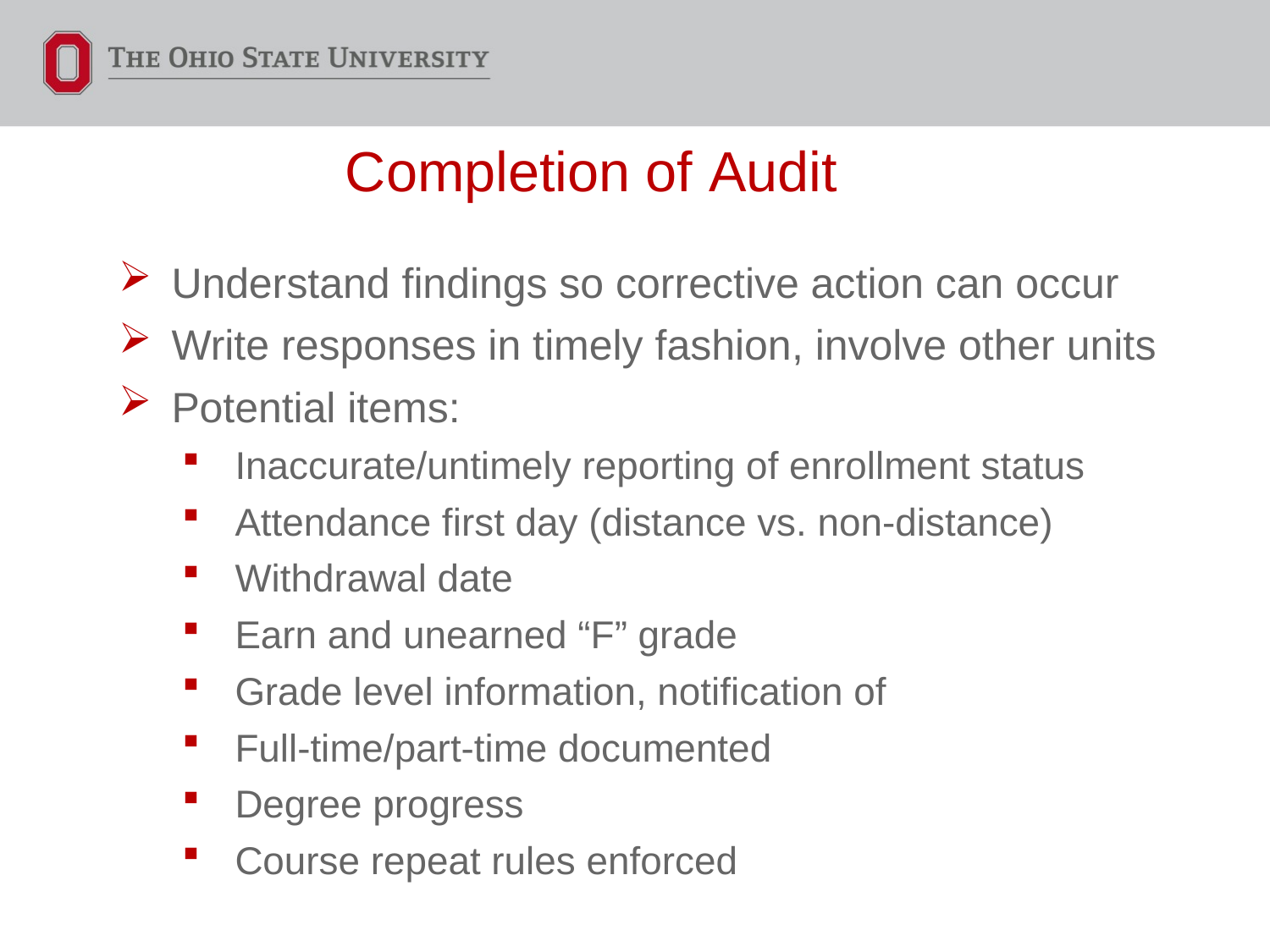

# Completion of Audit
Understand findings so corrective action can occur
Write responses in timely fashion, involve other units
Potential items:
Inaccurate/untimely reporting of enrollment status
Attendance first day (distance vs. non-distance)
Withdrawal date
Earn and unearned “F” grade
Grade level information, notification of
Full-time/part-time documented
Degree progress
Course repeat rules enforced